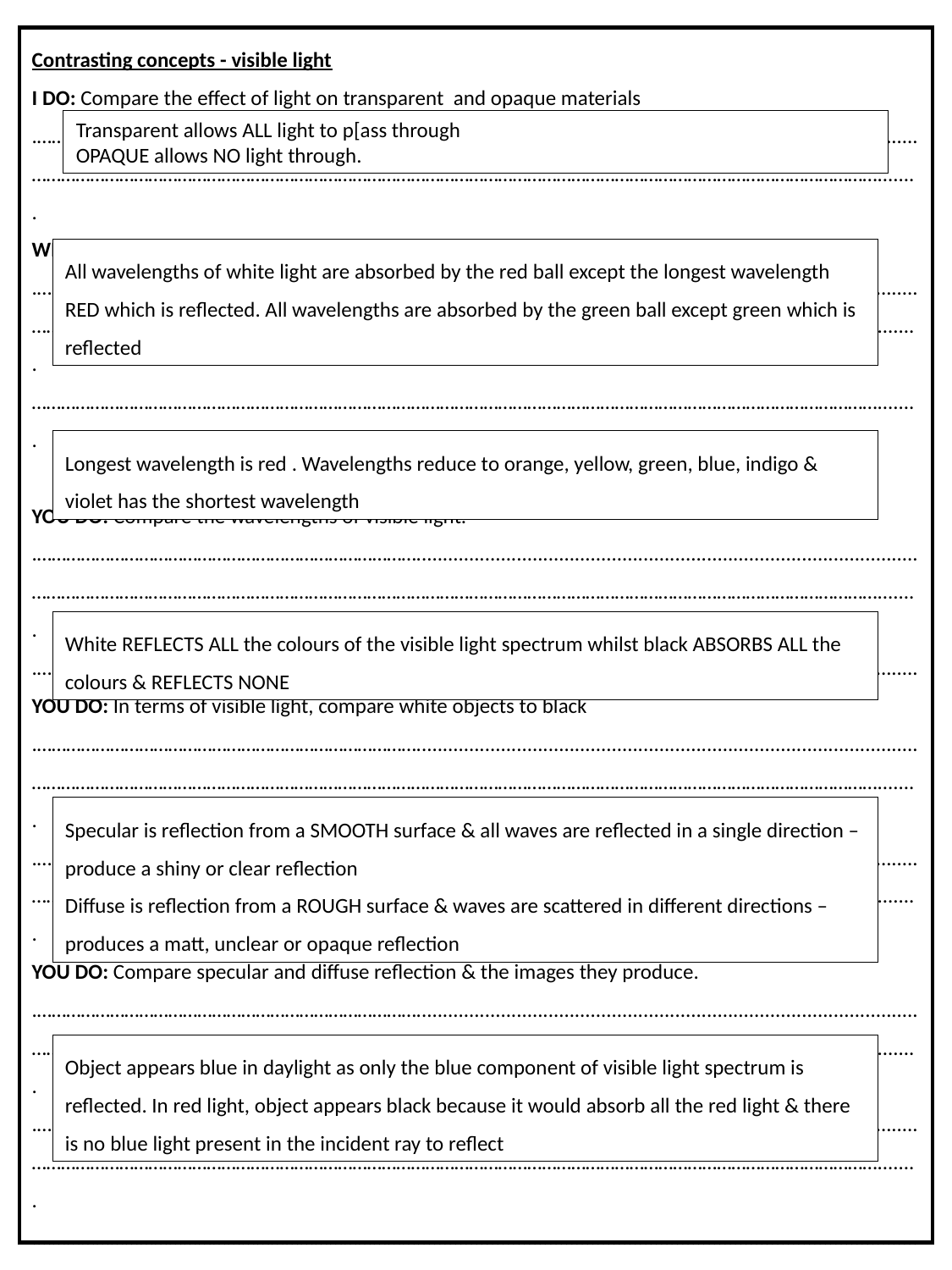

Contrasting concepts - visible light
I DO: Compare the effect of light on transparent  and opaque materials
.……………………………………………………………………............................................................................................... …………………………………………………………………………………………………………………………………………………………........
WE DO: Compare the effect of white light on a red ball to that of a green ball
.……………………………………………………………………............................................................................................... …………………………………………………………………………………………………………………………………………………………........…………………………………………………………………………………………………………………………………………………………........

YOU DO: Compare the wavelengths of visible light.
.……………………………………………………………………............................................................................................... …………………………………………………………………………………………………………………………………………………………........
.……………………………………………………………………............................................................................................... YOU DO: In terms of visible light, compare white objects to black
.……………………………………………………………………............................................................................................... …………………………………………………………………………………………………………………………………………………………........
.……………………………………………………………………............................................................................................... …………………………………………………………………………………………………………………………………………………………........
YOU DO: Compare specular and diffuse reflection & the images they produce.
.……………………………………………………………………............................................................................................... …………………………………………………………………………………………………………………………………………………………........
.……………………………………………………………………............................................................................................... …………………………………………………………………………………………………………………………………………………………........
.……………………………………………………………………............................................................................................... …………………………………………………………………………………………………………………………………………………………........
YOU DO: Compare the colour of a blue object in daylight to that seen in red light
.……………………………………………………………………............................................................................................... …………………………………………………………………………………………………………………………………………………………........
.……………………………………………………………………...............................................................................................

Transparent allows ALL light to p[ass through
OPAQUE allows NO light through.
All wavelengths of white light are absorbed by the red ball except the longest wavelength RED which is reflected. All wavelengths are absorbed by the green ball except green which is reflected
Longest wavelength is red . Wavelengths reduce to orange, yellow, green, blue, indigo & violet has the shortest wavelength
White REFLECTS ALL the colours of the visible light spectrum whilst black ABSORBS ALL the colours & REFLECTS NONE
Specular is reflection from a SMOOTH surface & all waves are reflected in a single direction –produce a shiny or clear reflection
Diffuse is reflection from a ROUGH surface & waves are scattered in different directions – produces a matt, unclear or opaque reflection
Object appears blue in daylight as only the blue component of visible light spectrum is reflected. In red light, object appears black because it would absorb all the red light & there is no blue light present in the incident ray to reflect